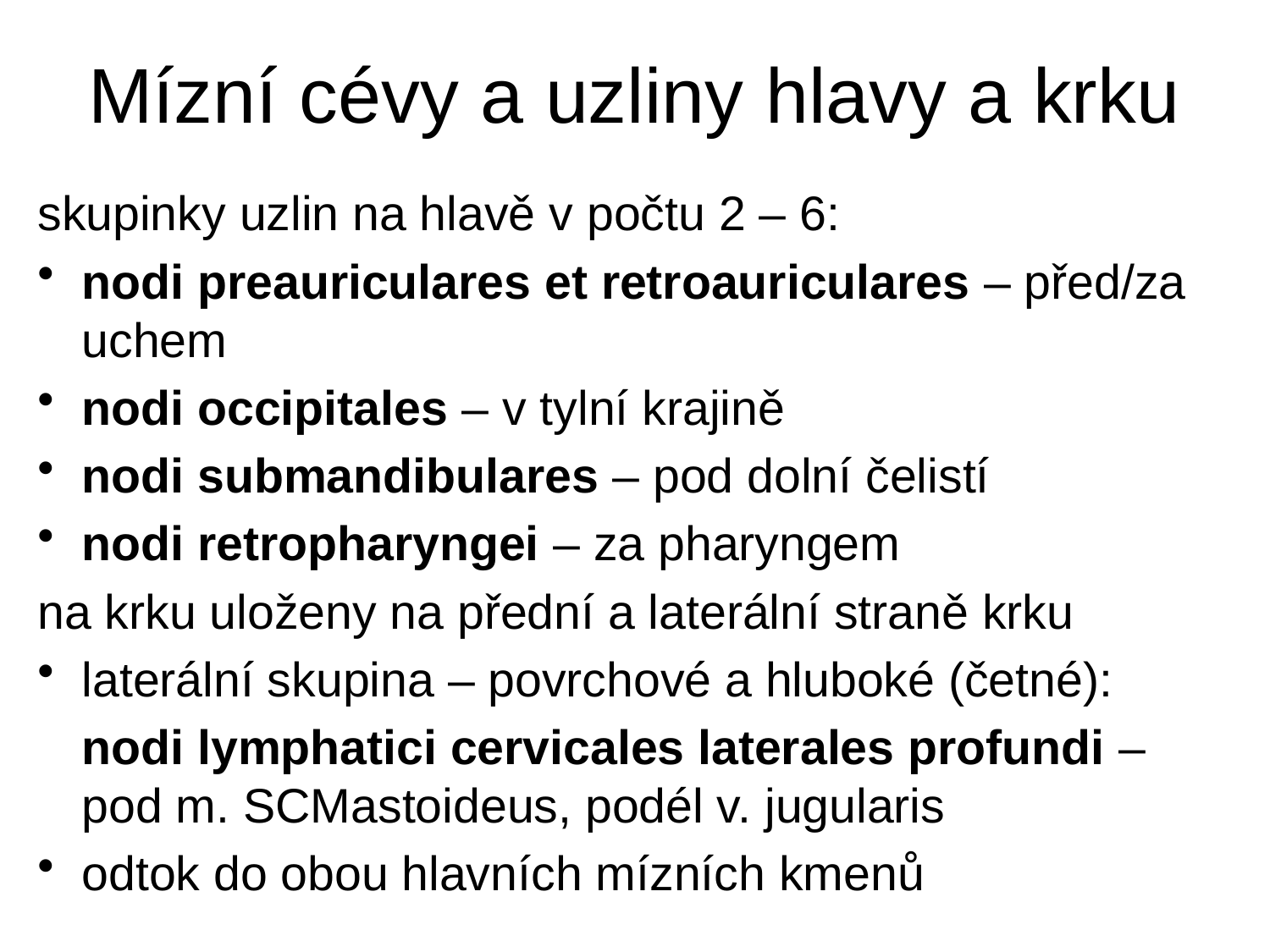

# Mízní cévy a uzliny hlavy a krku
skupinky uzlin na hlavě v počtu 2 – 6:
nodi preauriculares et retroauriculares – před/za uchem
nodi occipitales – v tylní krajině
nodi submandibulares – pod dolní čelistí
nodi retropharyngei – za pharyngem
na krku uloženy na přední a laterální straně krku
laterální skupina – povrchové a hluboké (četné):
	nodi lymphatici cervicales laterales profundi – pod m. SCMastoideus, podél v. jugularis
odtok do obou hlavních mízních kmenů